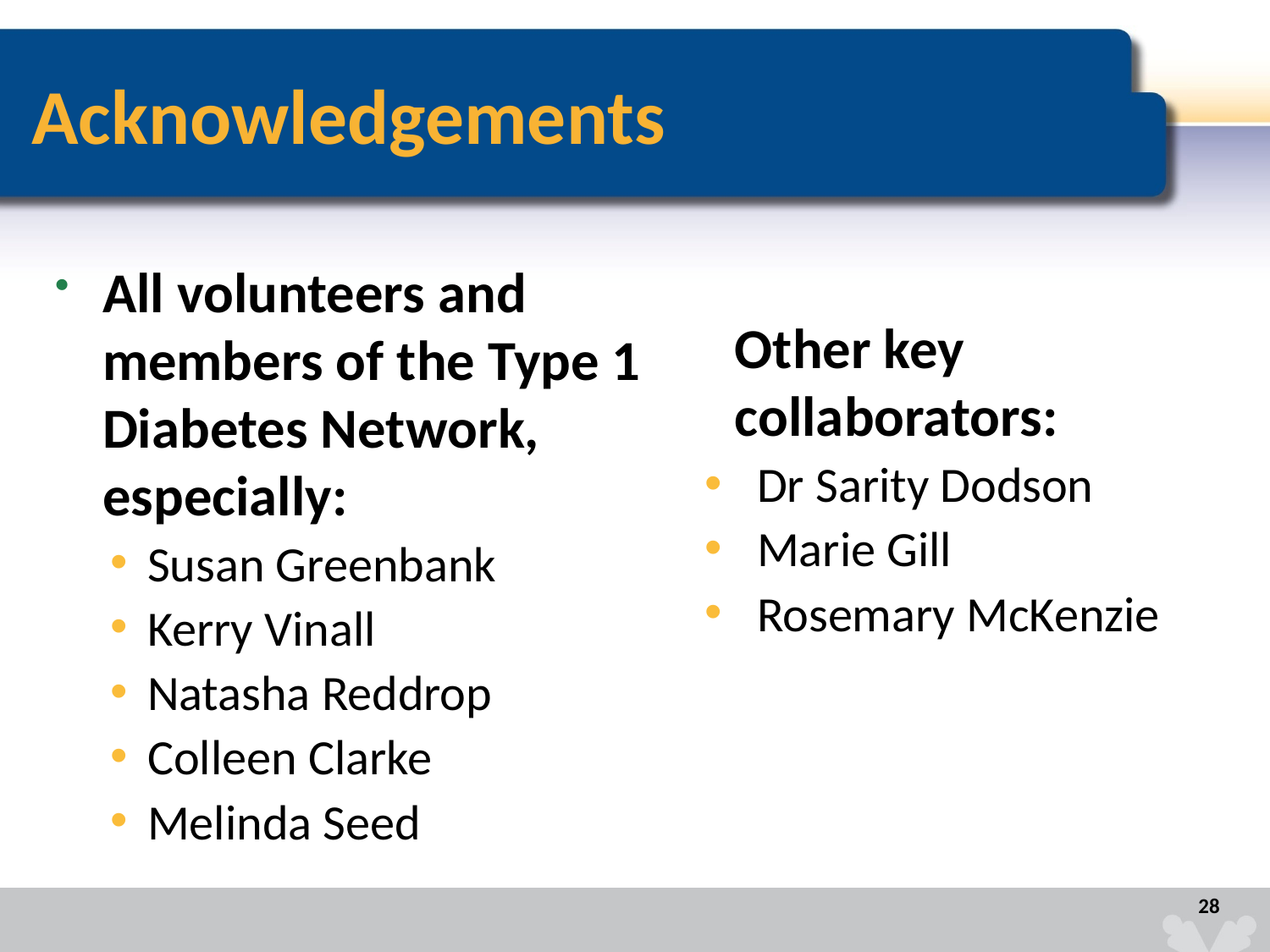

# Acknowledgements
All volunteers and members of the Type 1 Diabetes Network, especially:
Susan Greenbank
Kerry Vinall
Natasha Reddrop
Colleen Clarke
Melinda Seed

Other key collaborators:
  Dr Sarity Dodson
  Marie Gill
  Rosemary McKenzie
28